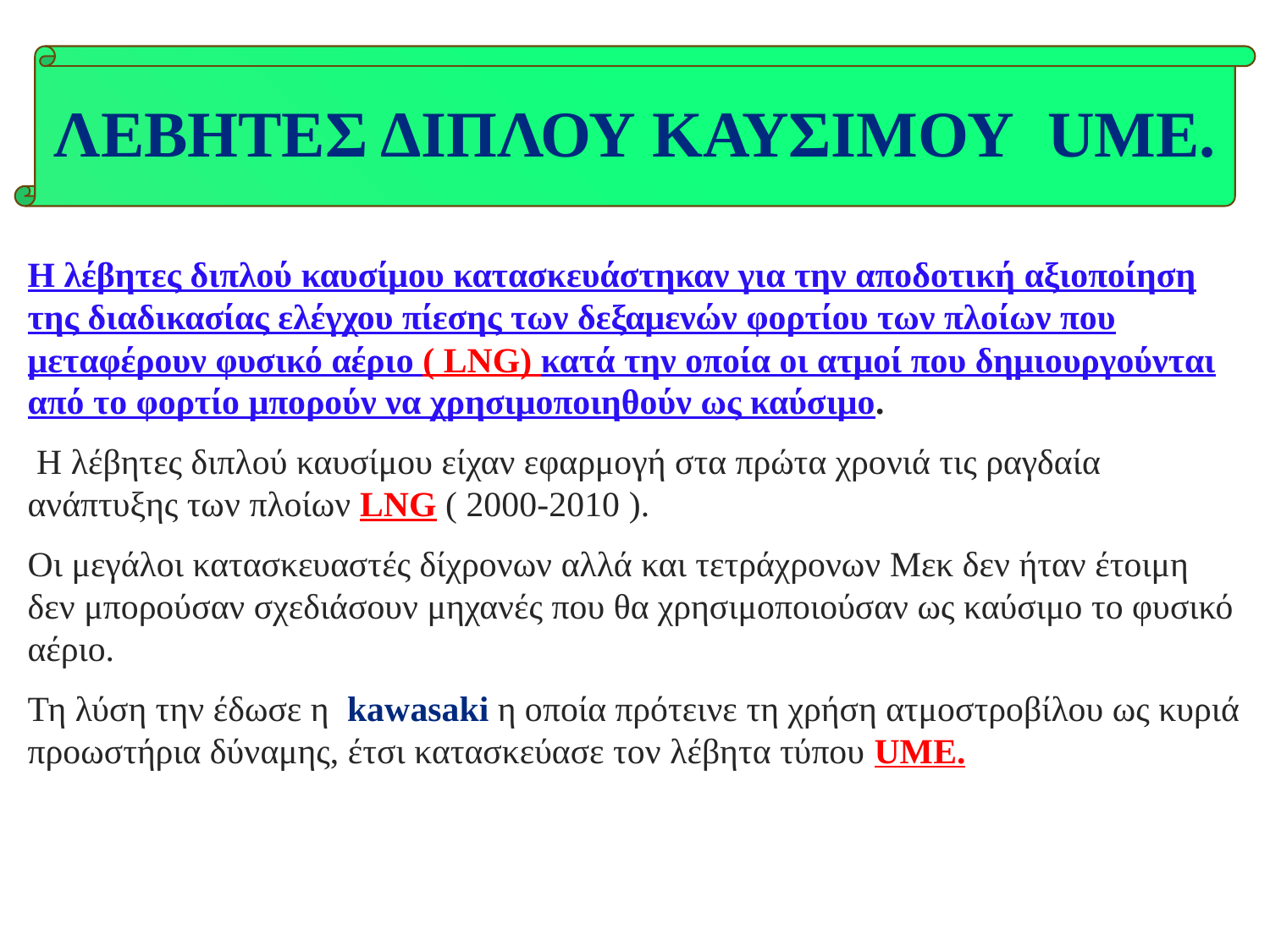

ΛΕΒΗΤΕΣ ΔΙΠΛΟΥ ΚΑΥΣΙΜΟΥ  UME.
Η λέβητες διπλού καυσίμου κατασκευάστηκαν για την αποδοτική αξιοποίηση της διαδικασίας ελέγχου πίεσης των δεξαμενών φορτίου των πλοίων που μεταφέρουν φυσικό αέριο ( LNG) κατά την οποία οι ατμοί που δημιουργούνται από το φορτίο μπορούν να χρησιμοποιηθούν ως καύσιμο.
 Η λέβητες διπλού καυσίμου είχαν εφαρμογή στα πρώτα χρονιά τις ραγδαία ανάπτυξης των πλοίων LNG ( 2000-2010 ).
Οι μεγάλοι κατασκευαστές δίχρονων αλλά και τετράχρονων Μεκ δεν ήταν έτοιμη δεν μπορούσαν σχεδιάσουν μηχανές που θα χρησιμοποιούσαν ως καύσιμο το φυσικό αέριο.
Τη λύση την έδωσε η  kawasaki η οποία πρότεινε τη χρήση ατμοστροβίλου ως κυριά προωστήρια δύναμης, έτσι κατασκεύασε τον λέβητα τύπου UME.